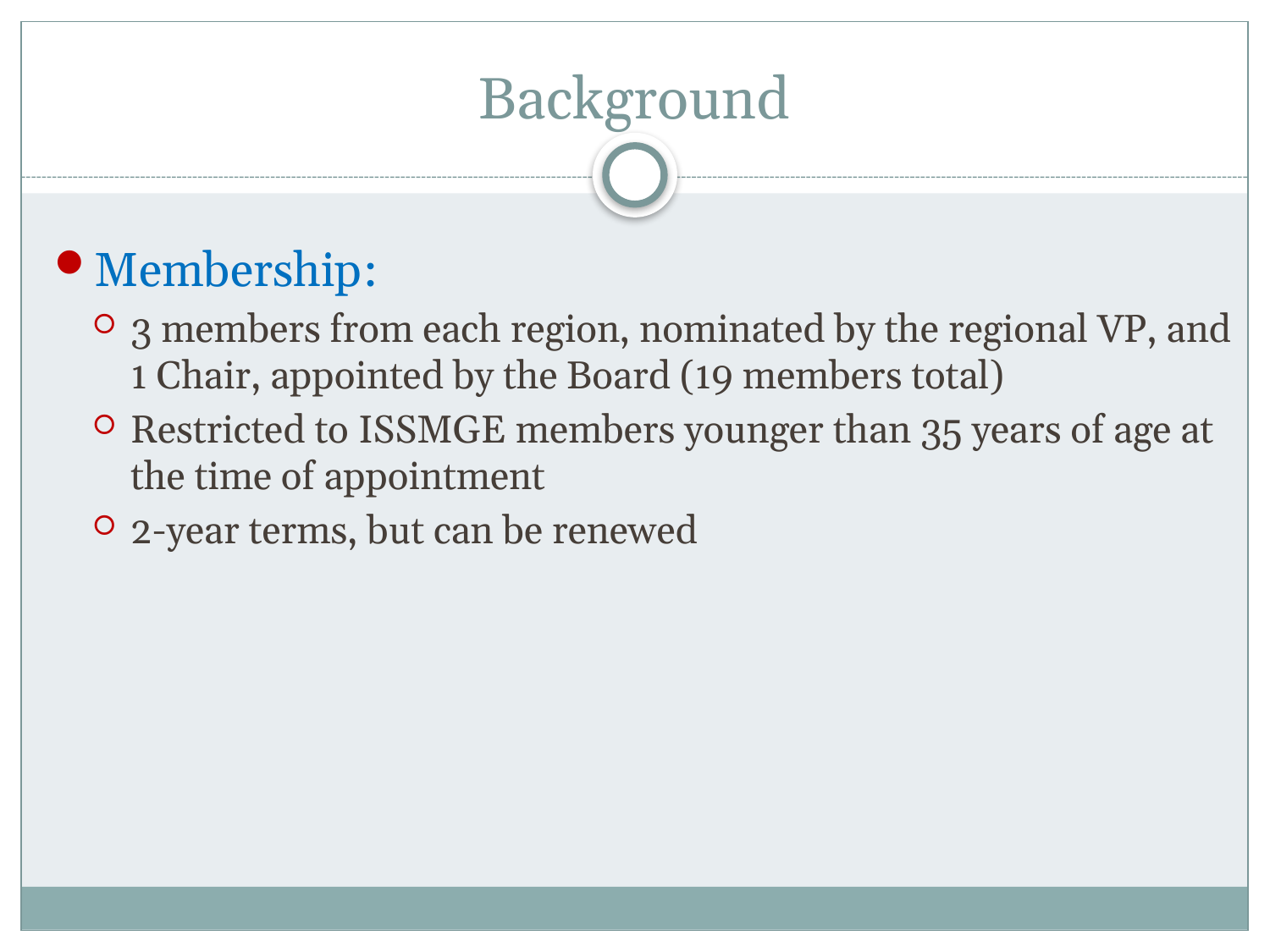

# Background
Membership:
3 members from each region, nominated by the regional VP, and 1 Chair, appointed by the Board (19 members total)
Restricted to ISSMGE members younger than 35 years of age at the time of appointment
2-year terms, but can be renewed